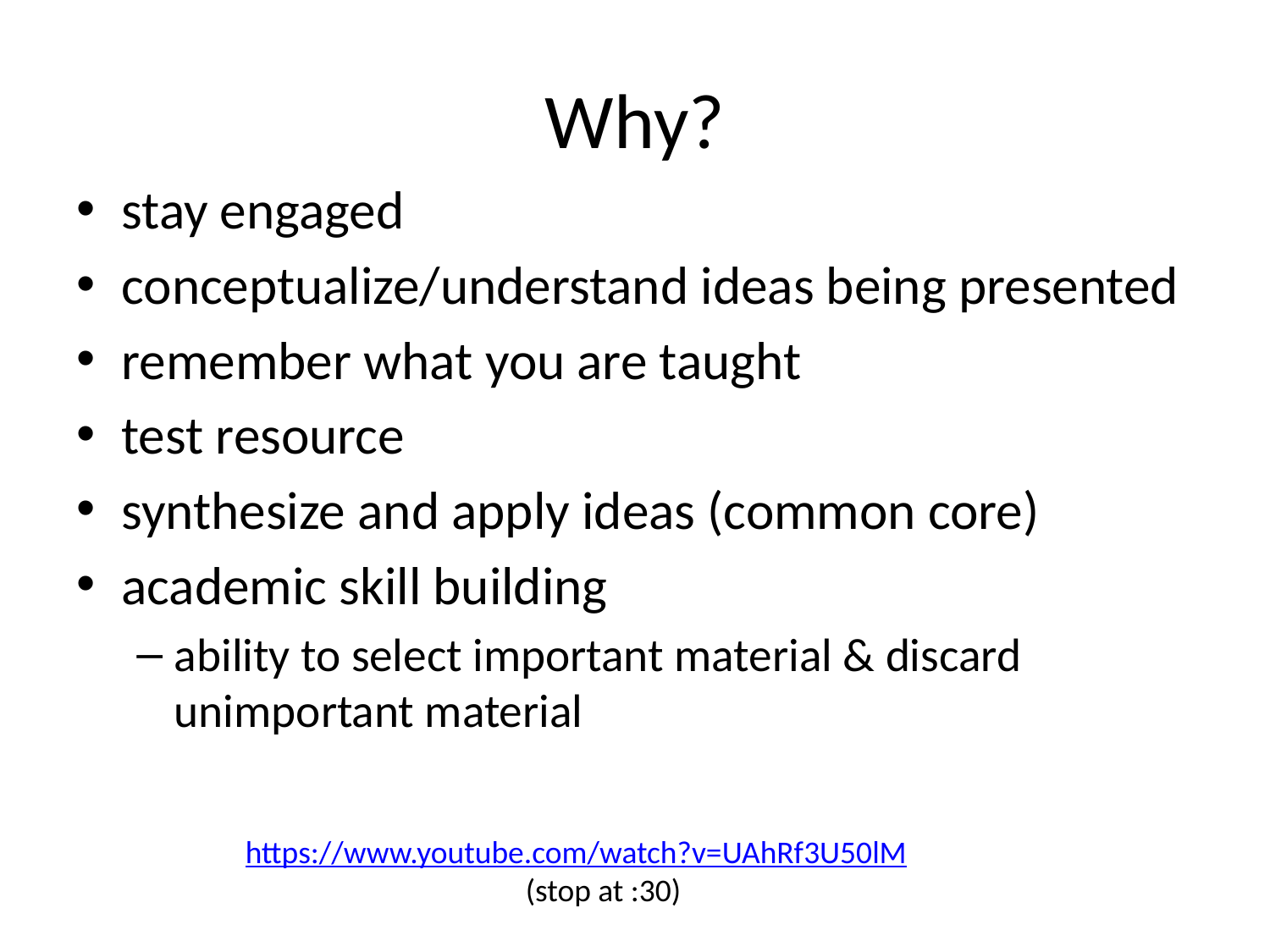

# Why?
stay engaged
conceptualize/understand ideas being presented
remember what you are taught
test resource
synthesize and apply ideas (common core)
academic skill building
ability to select important material & discard unimportant material

https://www.youtube.com/watch?v=UAhRf3U50lM
(stop at :30)